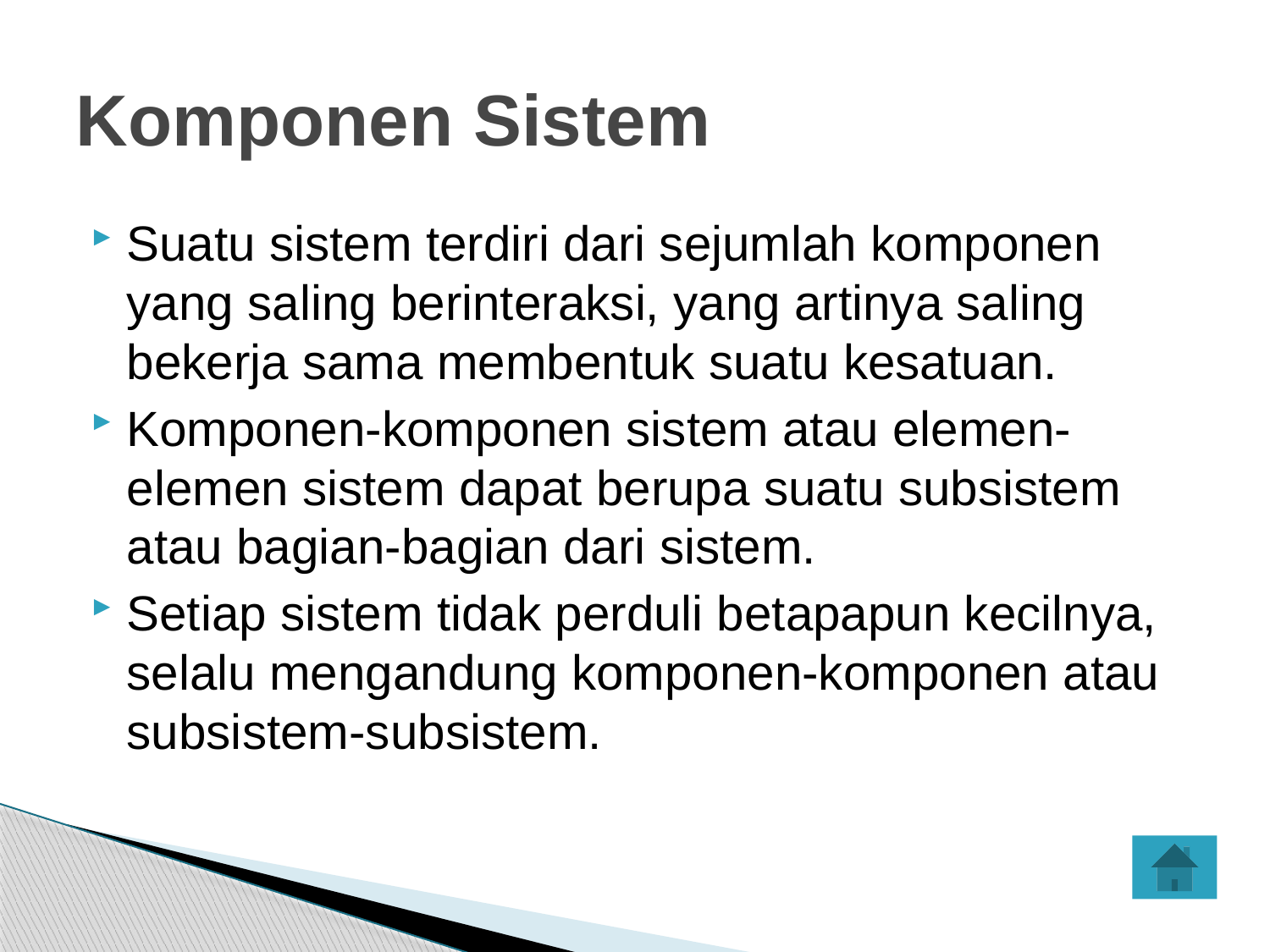

# Komponen Sistem
Suatu sistem terdiri dari sejumlah komponen yang saling berinteraksi, yang artinya saling bekerja sama membentuk suatu kesatuan.
Komponen-komponen sistem atau elemen-elemen sistem dapat berupa suatu subsistem atau bagian-bagian dari sistem.
Setiap sistem tidak perduli betapapun kecilnya, selalu mengandung komponen-komponen atau subsistem-subsistem.